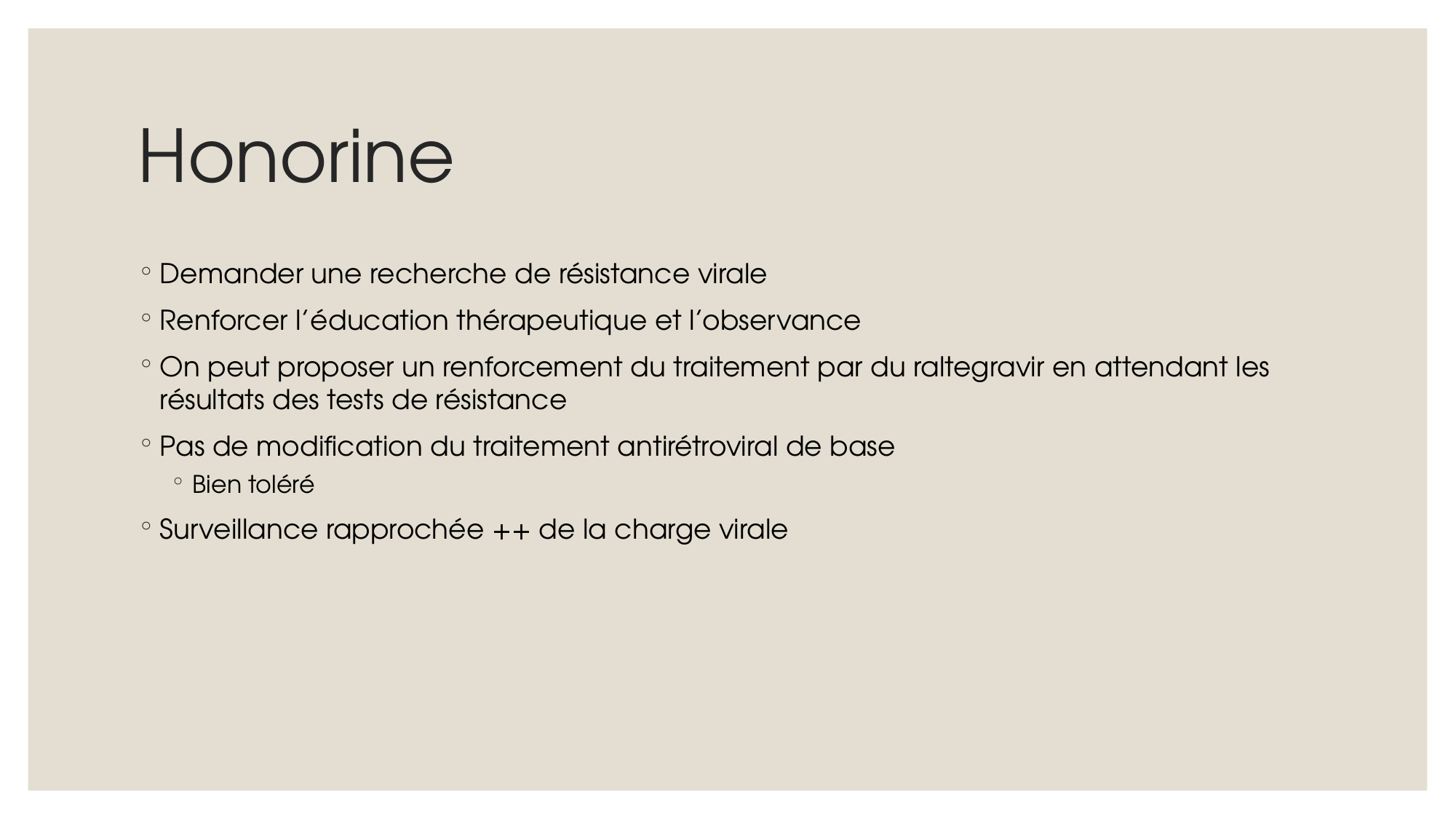

# Honorine
Demander une recherche de résistance virale
Renforcer l’éducation thérapeutique et l’observance
On peut proposer un renforcement du traitement par du raltegravir en attendant les résultats des tests de résistance
Pas de modification du traitement antirétroviral de base
Bien toléré
Surveillance rapprochée ++ de la charge virale